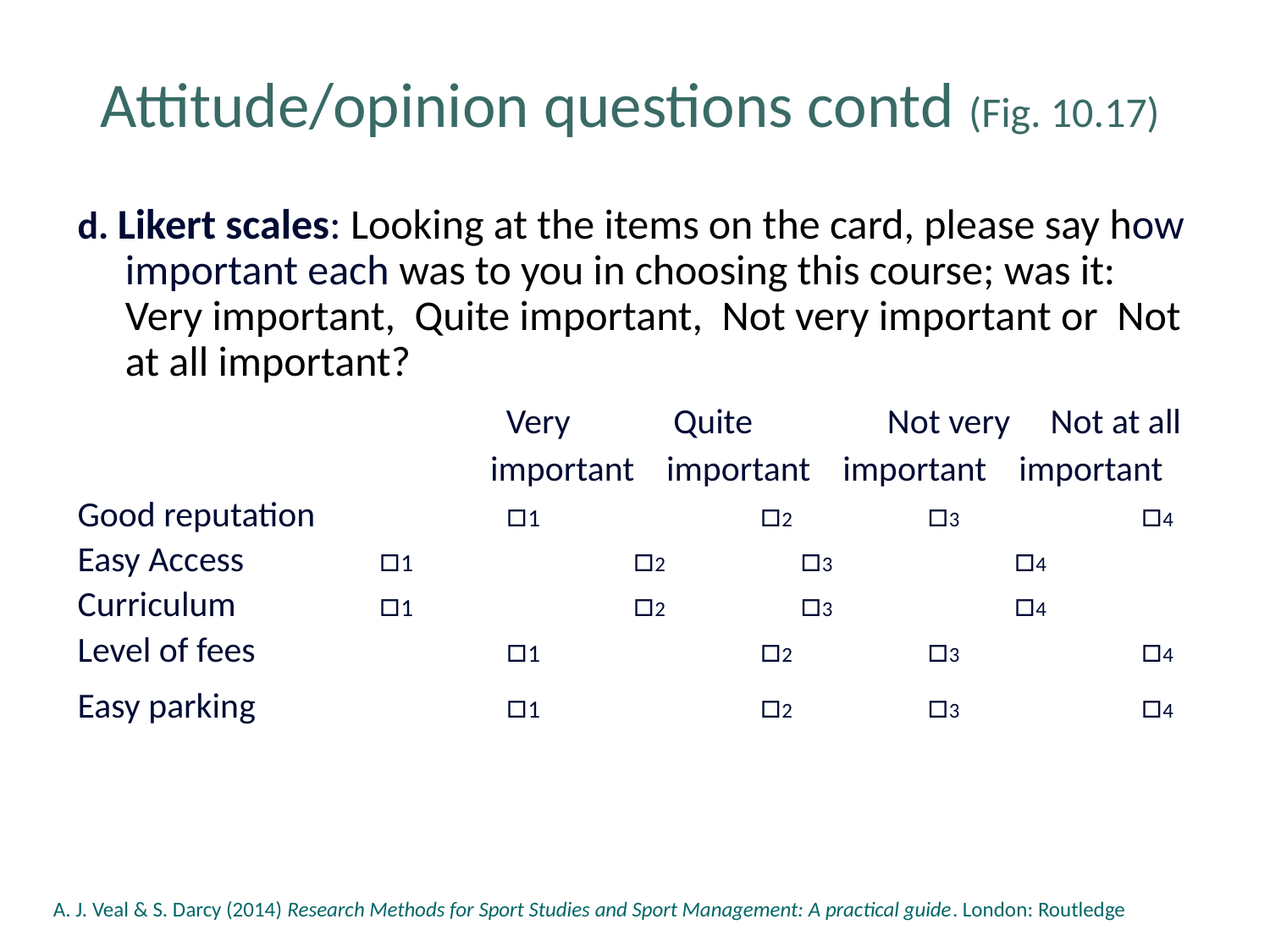

# Attitude/opinion questions contd (Fig. 10.17)
d. Likert scales: Looking at the items on the card, please say how important each was to you in choosing this course; was it: Very important,  Quite important,  Not very important or  Not at all important?
				Very	     Quite 	Not very     Not at all
			important    important    important    important
Good reputation	   	□1	    	□2	     □3	    	□4
Easy Access	  	□1 	    	□2	     □3	     	□4
Curriculum	    	□1 	    	□2	     □3	      	□4
Level of fees	   	□1 	    	□2	     □3	      	□4
Easy parking	   	□1 	   	□2	     □3            	□4

A. J. Veal & S. Darcy (2014) Research Methods for Sport Studies and Sport Management: A practical guide. London: Routledge